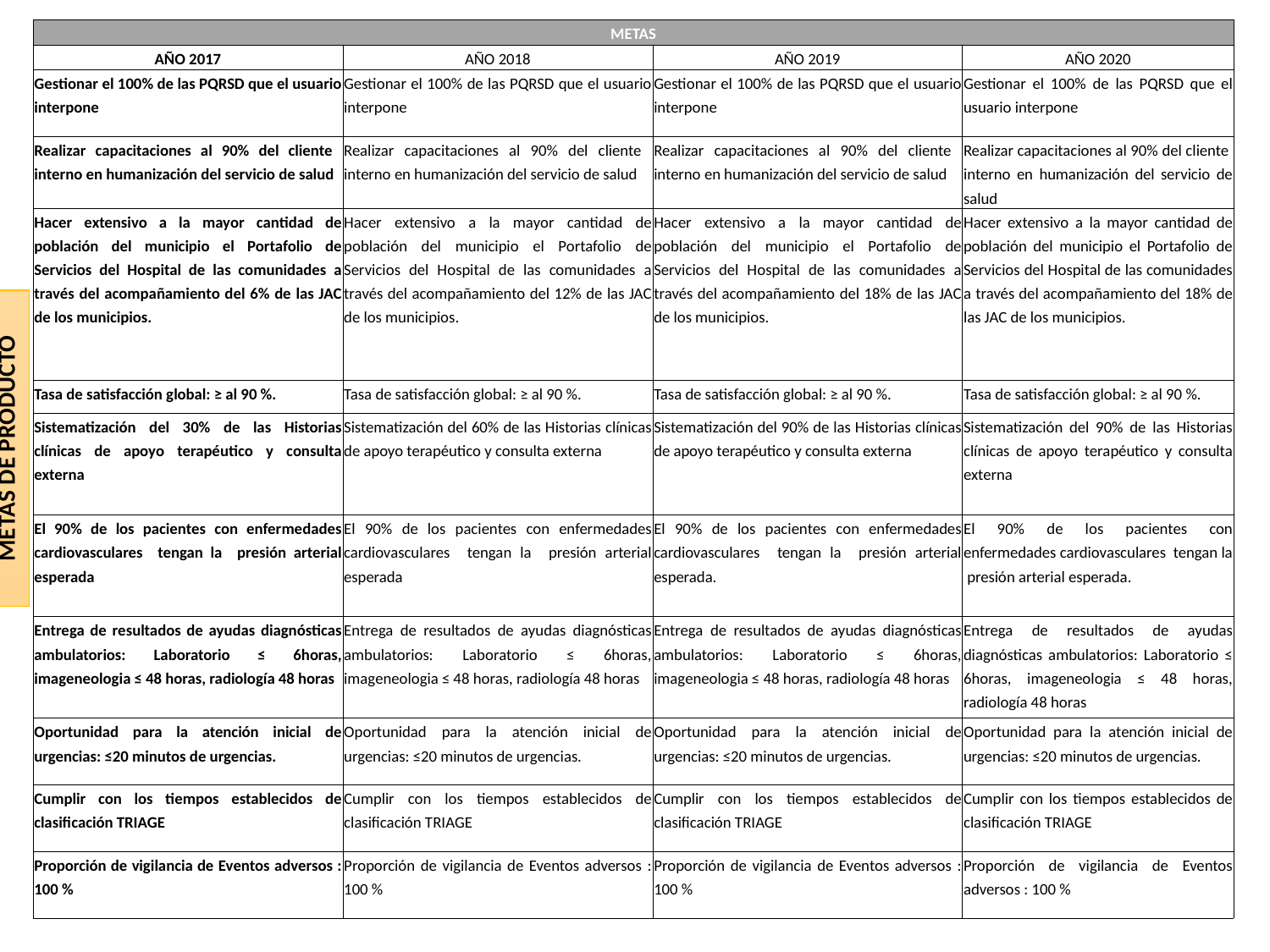

| METAS |  |  |  |
| --- | --- | --- | --- |
| AÑO 2017 | AÑO 2018 | AÑO 2019 | AÑO 2020 |
| Gestionar el 100% de las PQRSD que el usuario interpone | Gestionar el 100% de las PQRSD que el usuario interpone | Gestionar el 100% de las PQRSD que el usuario interpone | Gestionar el 100% de las PQRSD que el usuario interpone |
| Realizar capacitaciones al 90% del cliente interno en humanización del servicio de salud | Realizar capacitaciones al 90% del cliente interno en humanización del servicio de salud | Realizar capacitaciones al 90% del cliente interno en humanización del servicio de salud | Realizar capacitaciones al 90% del cliente interno en humanización del servicio de salud |
| Hacer extensivo a la mayor cantidad de población del municipio el Portafolio de Servicios del Hospital de las comunidades a través del acompañamiento del 6% de las JAC de los municipios. | Hacer extensivo a la mayor cantidad de población del municipio el Portafolio de Servicios del Hospital de las comunidades a través del acompañamiento del 12% de las JAC de los municipios. | Hacer extensivo a la mayor cantidad de población del municipio el Portafolio de Servicios del Hospital de las comunidades a través del acompañamiento del 18% de las JAC de los municipios. | Hacer extensivo a la mayor cantidad de población del municipio el Portafolio de Servicios del Hospital de las comunidades a través del acompañamiento del 18% de las JAC de los municipios. |
| Tasa de satisfacción global: ≥ al 90 %. | Tasa de satisfacción global: ≥ al 90 %. | Tasa de satisfacción global: ≥ al 90 %. | Tasa de satisfacción global: ≥ al 90 %. |
| Sistematización del 30% de las Historias clínicas de apoyo terapéutico y consulta externa | Sistematización del 60% de las Historias clínicas de apoyo terapéutico y consulta externa | Sistematización del 90% de las Historias clínicas de apoyo terapéutico y consulta externa | Sistematización del 90% de las Historias clínicas de apoyo terapéutico y consulta externa |
| El 90% de los pacientes con enfermedades cardiovasculares tengan la presión arterial esperada | El 90% de los pacientes con enfermedades cardiovasculares tengan la presión arterial esperada | El 90% de los pacientes con enfermedades cardiovasculares tengan la presión arterial esperada. | El 90% de los pacientes con enfermedades cardiovasculares tengan la presión arterial esperada. |
| Entrega de resultados de ayudas diagnósticas ambulatorios: Laboratorio ≤ 6horas, imageneologia ≤ 48 horas, radiología 48 horas | Entrega de resultados de ayudas diagnósticas ambulatorios: Laboratorio ≤ 6horas, imageneologia ≤ 48 horas, radiología 48 horas | Entrega de resultados de ayudas diagnósticas ambulatorios: Laboratorio ≤ 6horas, imageneologia ≤ 48 horas, radiología 48 horas | Entrega de resultados de ayudas diagnósticas ambulatorios: Laboratorio ≤ 6horas, imageneologia ≤ 48 horas, radiología 48 horas |
| Oportunidad para la atención inicial de urgencias: ≤20 minutos de urgencias. | Oportunidad para la atención inicial de urgencias: ≤20 minutos de urgencias. | Oportunidad para la atención inicial de urgencias: ≤20 minutos de urgencias. | Oportunidad para la atención inicial de urgencias: ≤20 minutos de urgencias. |
| Cumplir con los tiempos establecidos de clasificación TRIAGE | Cumplir con los tiempos establecidos de clasificación TRIAGE | Cumplir con los tiempos establecidos de clasificación TRIAGE | Cumplir con los tiempos establecidos de clasificación TRIAGE |
| Proporción de vigilancia de Eventos adversos : 100 % | Proporción de vigilancia de Eventos adversos : 100 % | Proporción de vigilancia de Eventos adversos : 100 % | Proporción de vigilancia de Eventos adversos : 100 % |
METAS DE PRODUCTO